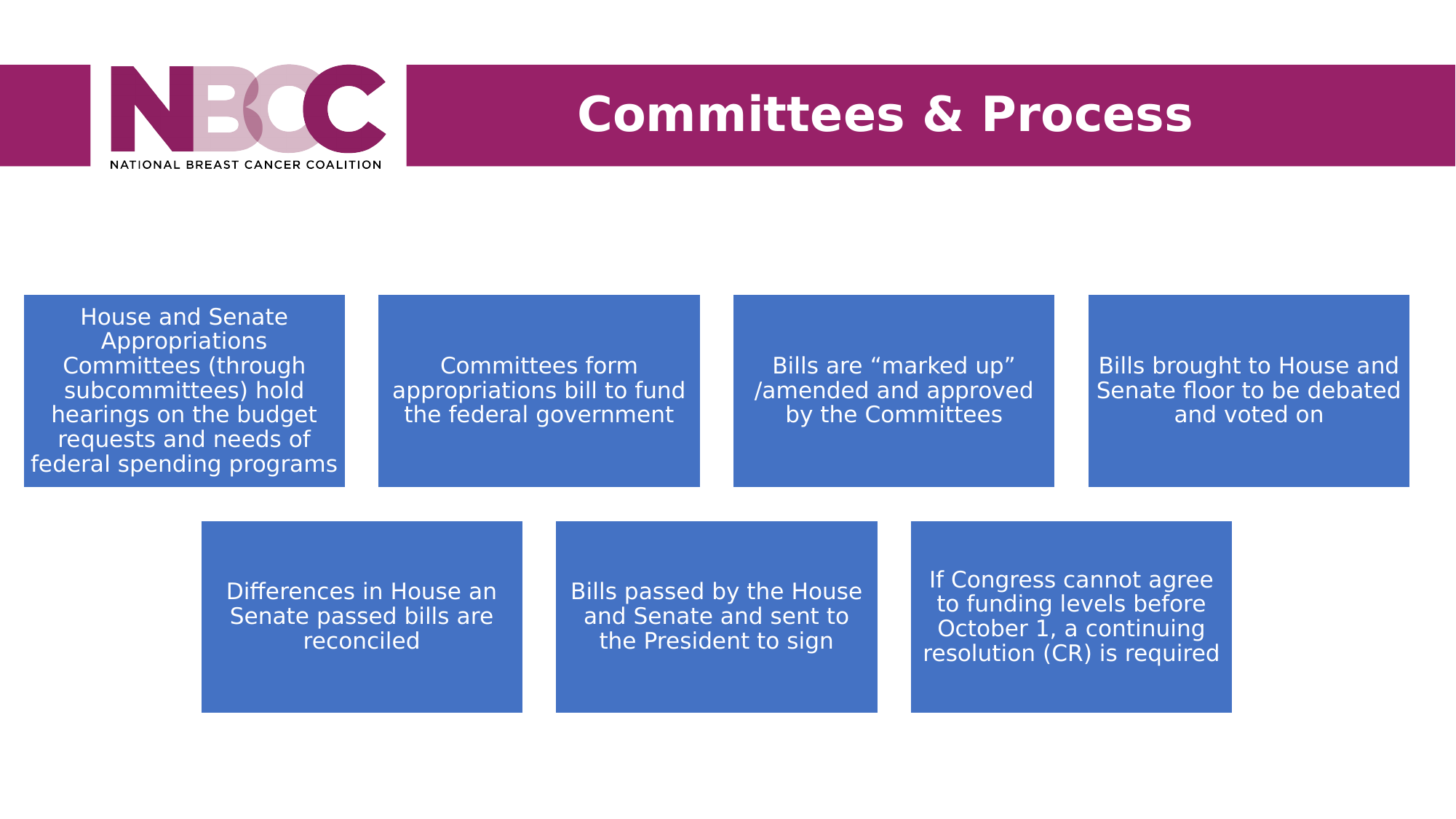

Committees & Process
House and Senate Appropriations Committees (through subcommittees) hold hearings on the budget requests and needs of federal spending programs
Committees form appropriations bill to fund the federal government
Bills are “marked up” /amended and approved by the Committees
Bills brought to House and Senate floor to be debated and voted on
Differences in House an Senate passed bills are reconciled
Bills passed by the House and Senate and sent to the President to sign
If Congress cannot agree to funding levels before October 1, a continuing resolution (CR) is required